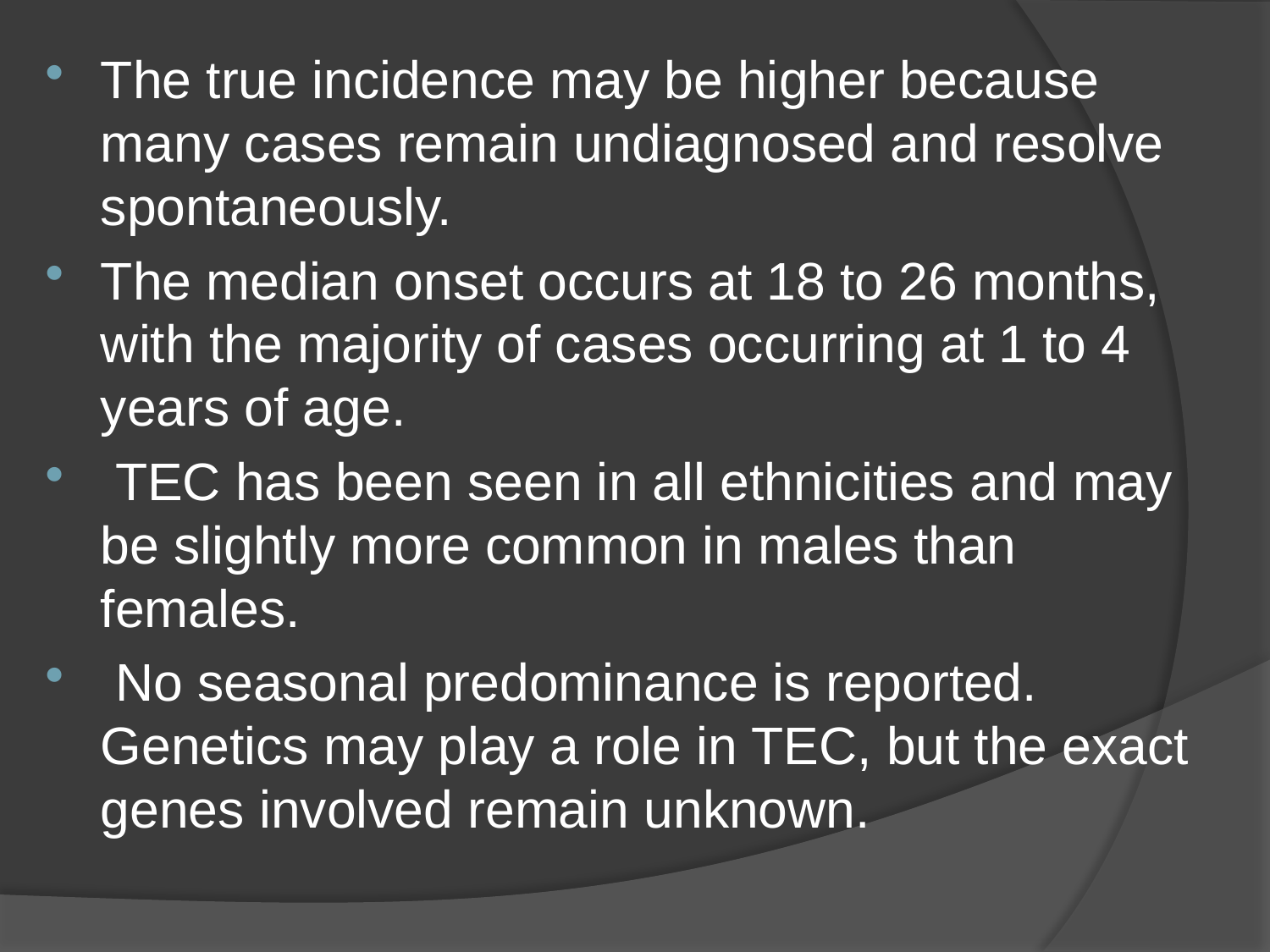

The true incidence may be higher because many cases remain undiagnosed and resolve spontaneously.
The median onset occurs at 18 to 26 months, with the majority of cases occurring at 1 to 4 years of age.
 TEC has been seen in all ethnicities and may be slightly more common in males than females.
 No seasonal predominance is reported. Genetics may play a role in TEC, but the exact genes involved remain unknown.